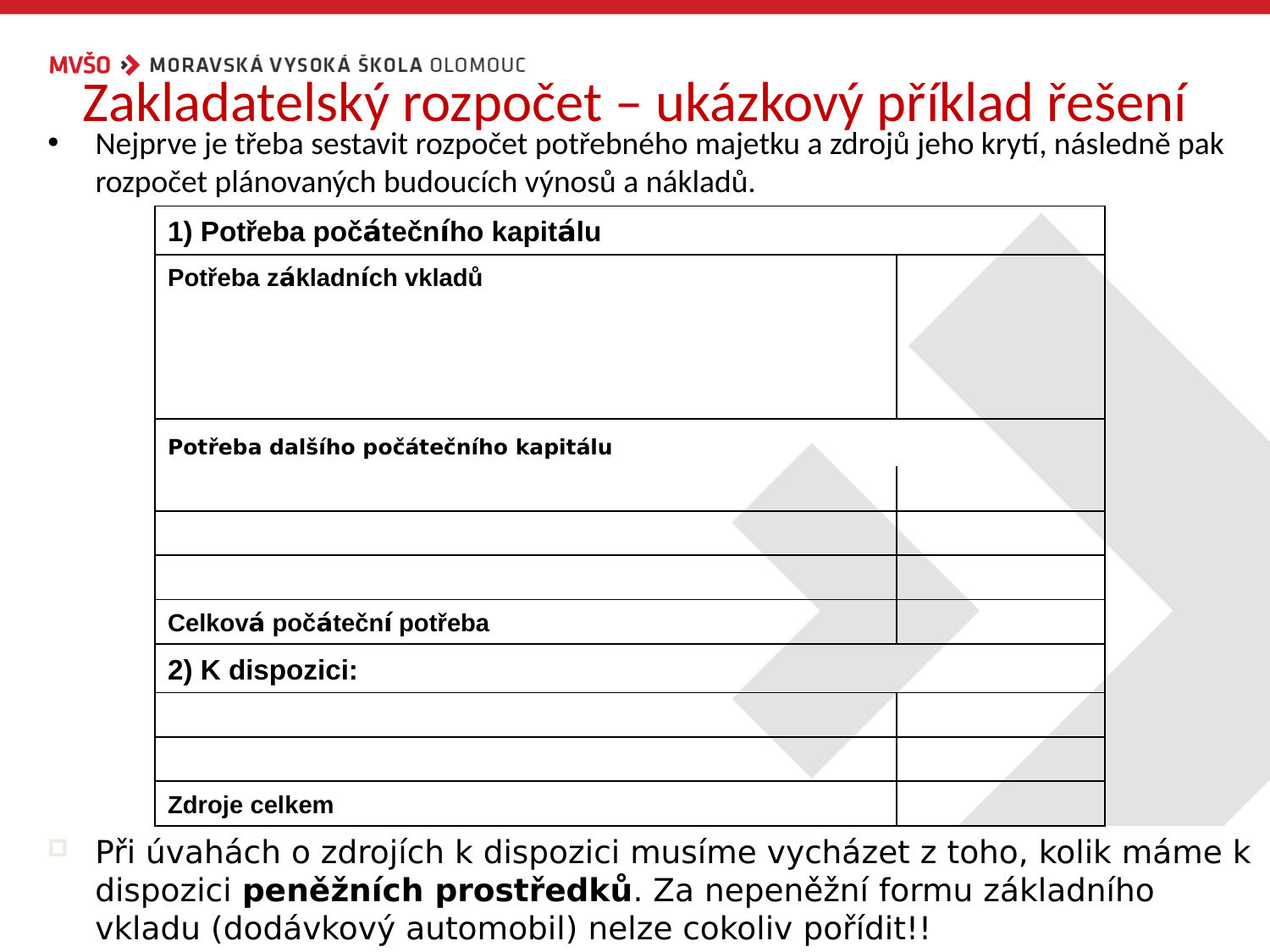

Zakladatelský rozpočet – ukázkový příklad řešení
Nejprve je třeba sestavit rozpočet potřebného majetku a zdrojů jeho krytí, následně pak rozpočet plánovaných budoucích výnosů a nákladů.
| 1) Potřeba počátečního kapitálu |  |
| --- | --- |
| Potřeba základních vkladů |  |
|  |  |
|  |  |
| Potřeba dalšího počátečního kapitálu |  |
|  |  |
|  |  |
|  |  |
| Celková počáteční potřeba |  |
| 2) K dispozici: |  |
|  |  |
|  |  |
| Zdroje celkem |  |
Při úvahách o zdrojích k dispozici musíme vycházet z toho, kolik máme k dispozici peněžních prostředků. Za nepeněžní formu základního vkladu (dodávkový automobil) nelze cokoliv pořídit!!